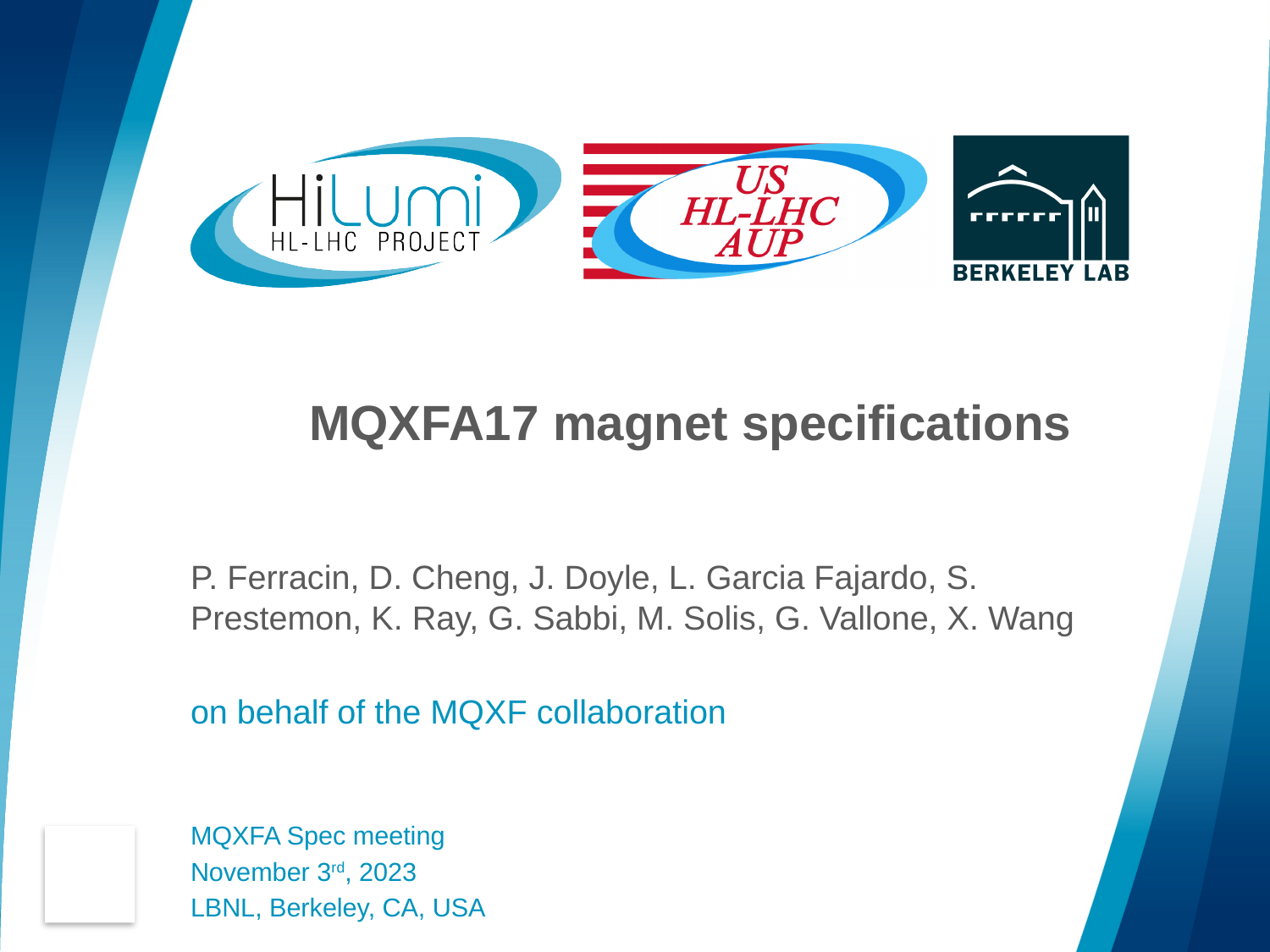

# MQXFA17 magnet specifications
P. Ferracin, D. Cheng, J. Doyle, L. Garcia Fajardo, S. Prestemon, K. Ray, G. Sabbi, M. Solis, G. Vallone, X. Wang

on behalf of the MQXF collaboration

MQXFA Spec meeting
November 3rd, 2023
LBNL, Berkeley, CA, USA